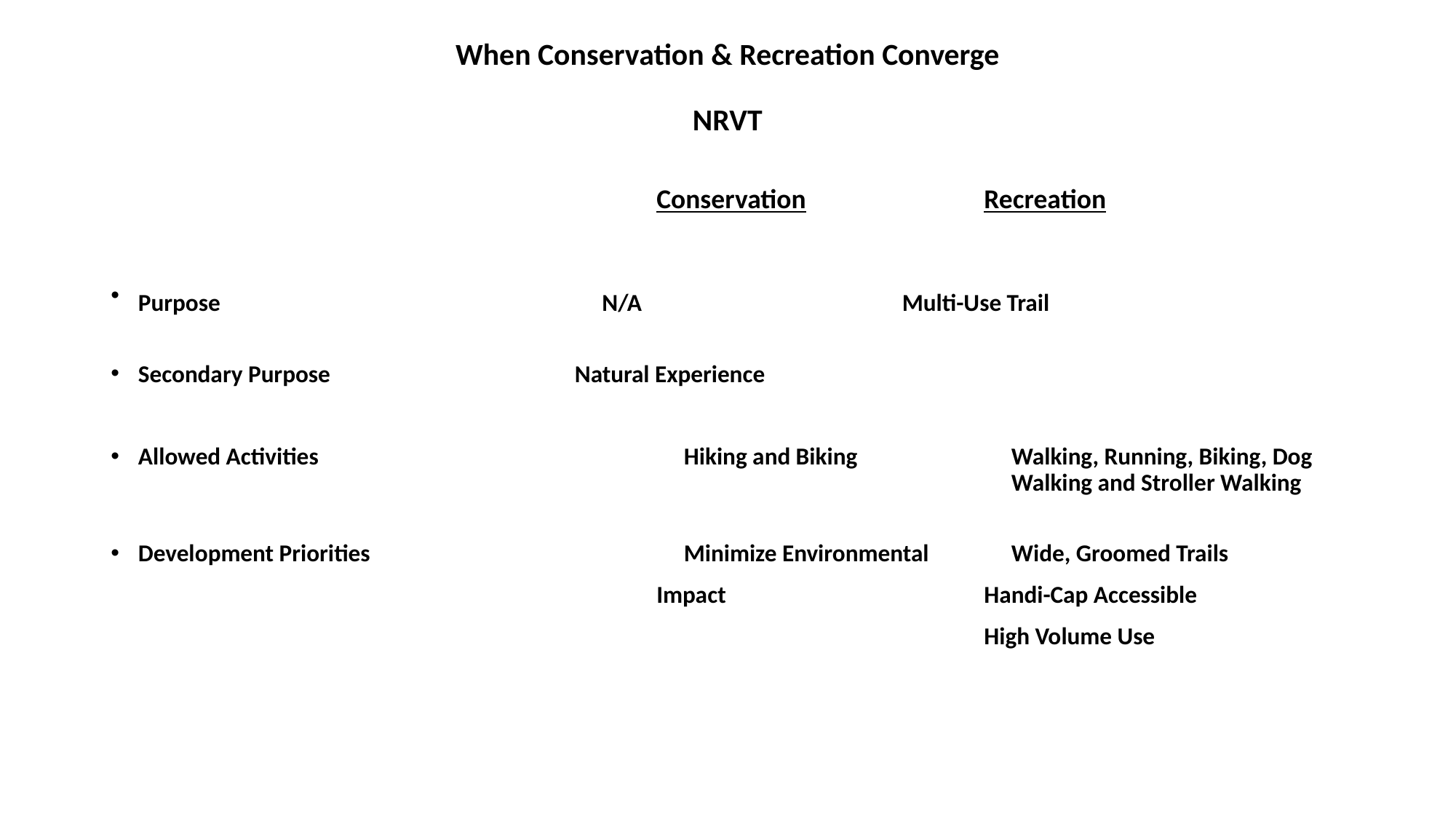

# When Conservation & Recreation Converge NRVT
					Conservation		Recreation

Purpose				     N/A			Multi-Use Trail
Secondary Purpose			Natural Experience

Allowed Activities				Hiking and Biking		Walking, Running, Biking, Dog 									Walking and Stroller Walking
Development Priorities			Minimize Environmental 	Wide, Groomed Trails
					Impact			Handi-Cap Accessible
								High Volume Use